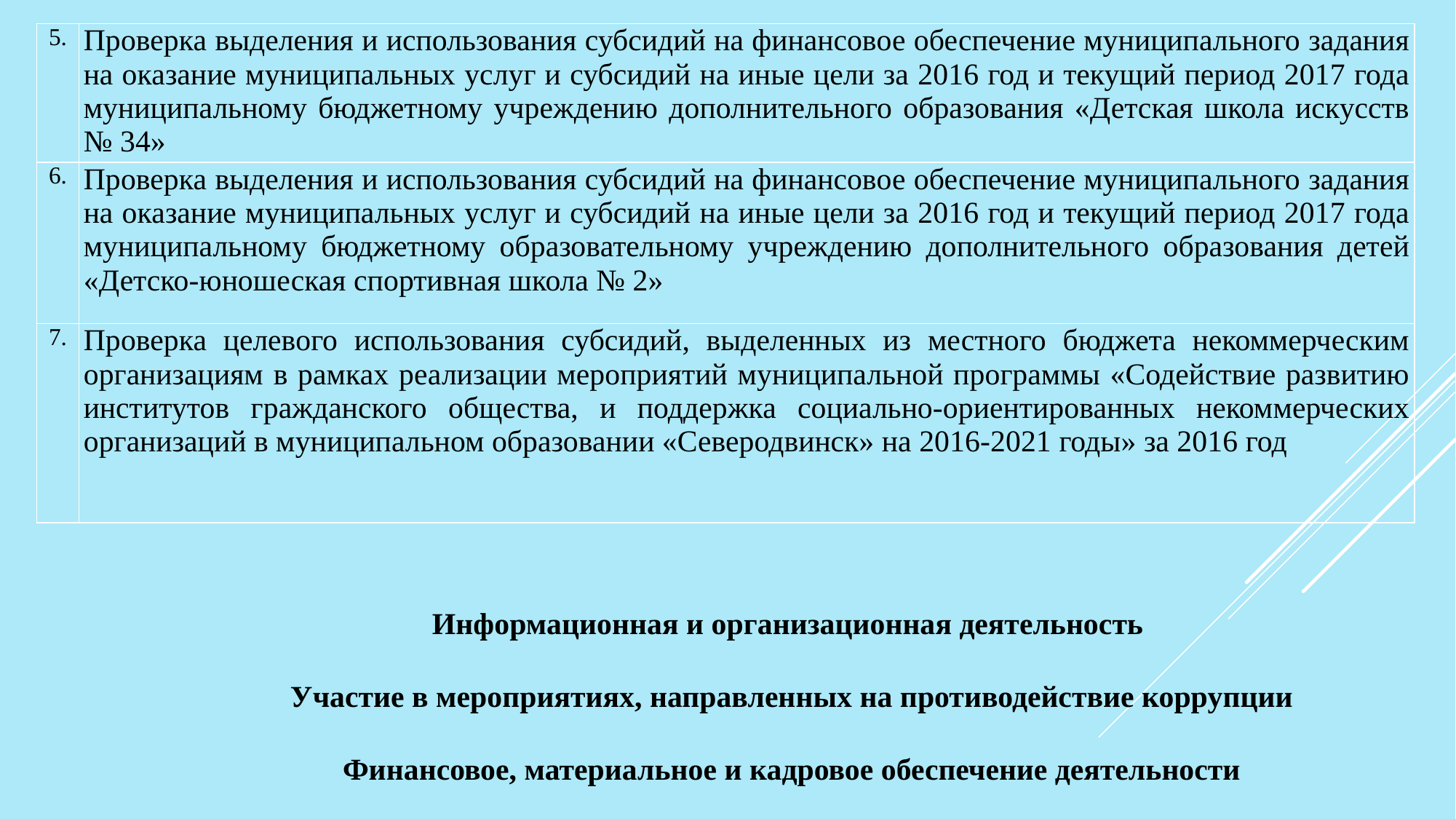

| 5. | Проверка выделения и использования субсидий на финансовое обеспечение муниципального задания на оказание муниципальных услуг и субсидий на иные цели за 2016 год и текущий период 2017 года муниципальному бюджетному учреждению дополнительного образования «Детская школа искусств № 34» |
| --- | --- |
| 6. | Проверка выделения и использования субсидий на финансовое обеспечение муниципального задания на оказание муниципальных услуг и субсидий на иные цели за 2016 год и текущий период 2017 года муниципальному бюджетному образовательному учреждению дополнительного образования детей «Детско-юношеская спортивная школа № 2» |
| 7. | Проверка целевого использования субсидий, выделенных из местного бюджета некоммерческим организациям в рамках реализации мероприятий муниципальной программы «Содействие развитию институтов гражданского общества, и поддержка социально-ориентированных некоммерческих организаций в муниципальном образовании «Северодвинск» на 2016-2021 годы» за 2016 год |
Информационная и организационная деятельность

Участие в мероприятиях, направленных на противодействие коррупции

Финансовое, материальное и кадровое обеспечение деятельности